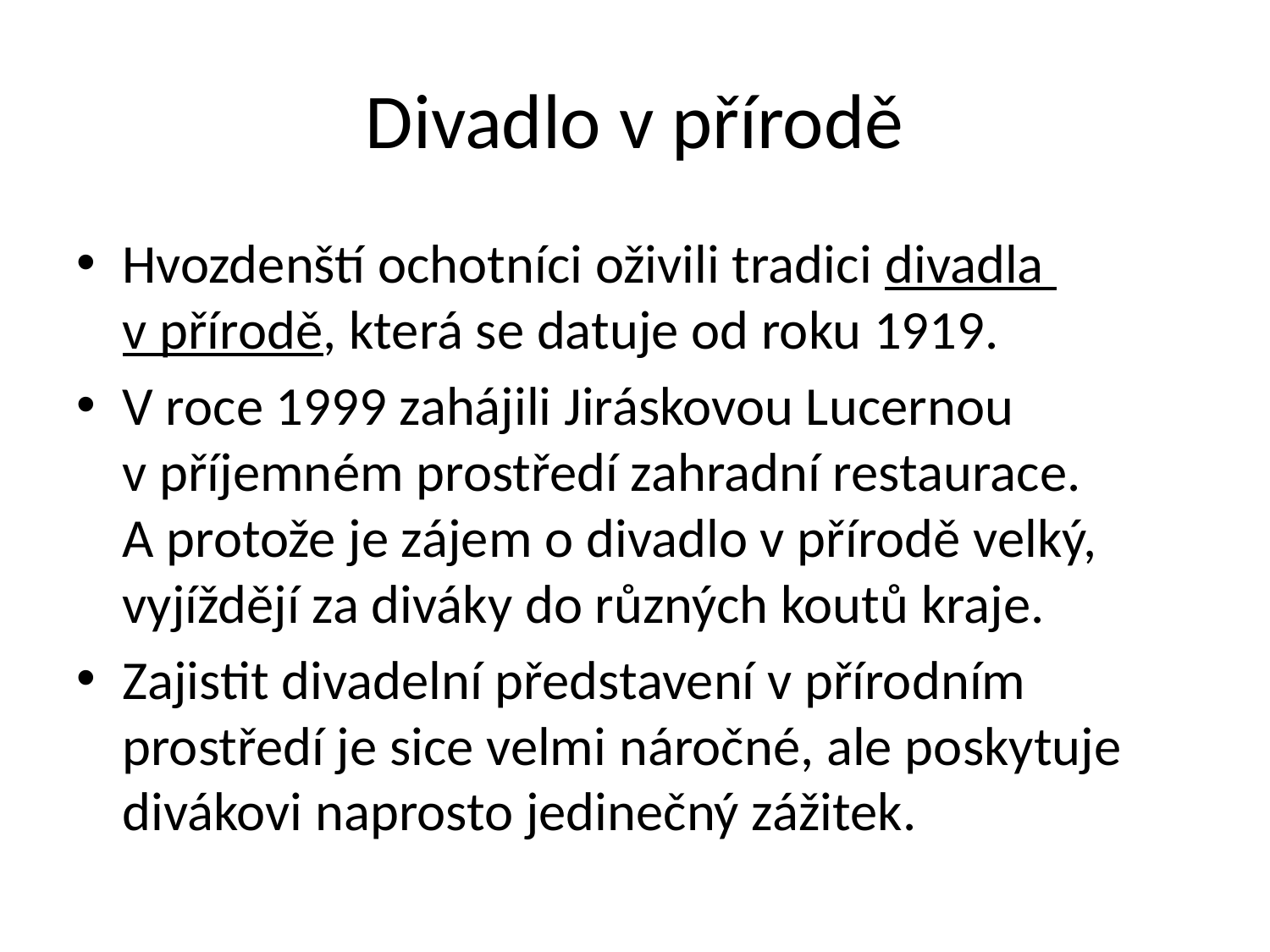

# Divadlo v přírodě
Hvozdenští ochotníci oživili tradici divadla
v přírodě, která se datuje od roku 1919.
V roce 1999 zahájili Jiráskovou Lucernou
v příjemném prostředí zahradní restaurace.
A protože je zájem o divadlo v přírodě velký, vyjíždějí za diváky do různých koutů kraje.
Zajistit divadelní představení v přírodním prostředí je sice velmi náročné, ale poskytuje divákovi naprosto jedinečný zážitek.